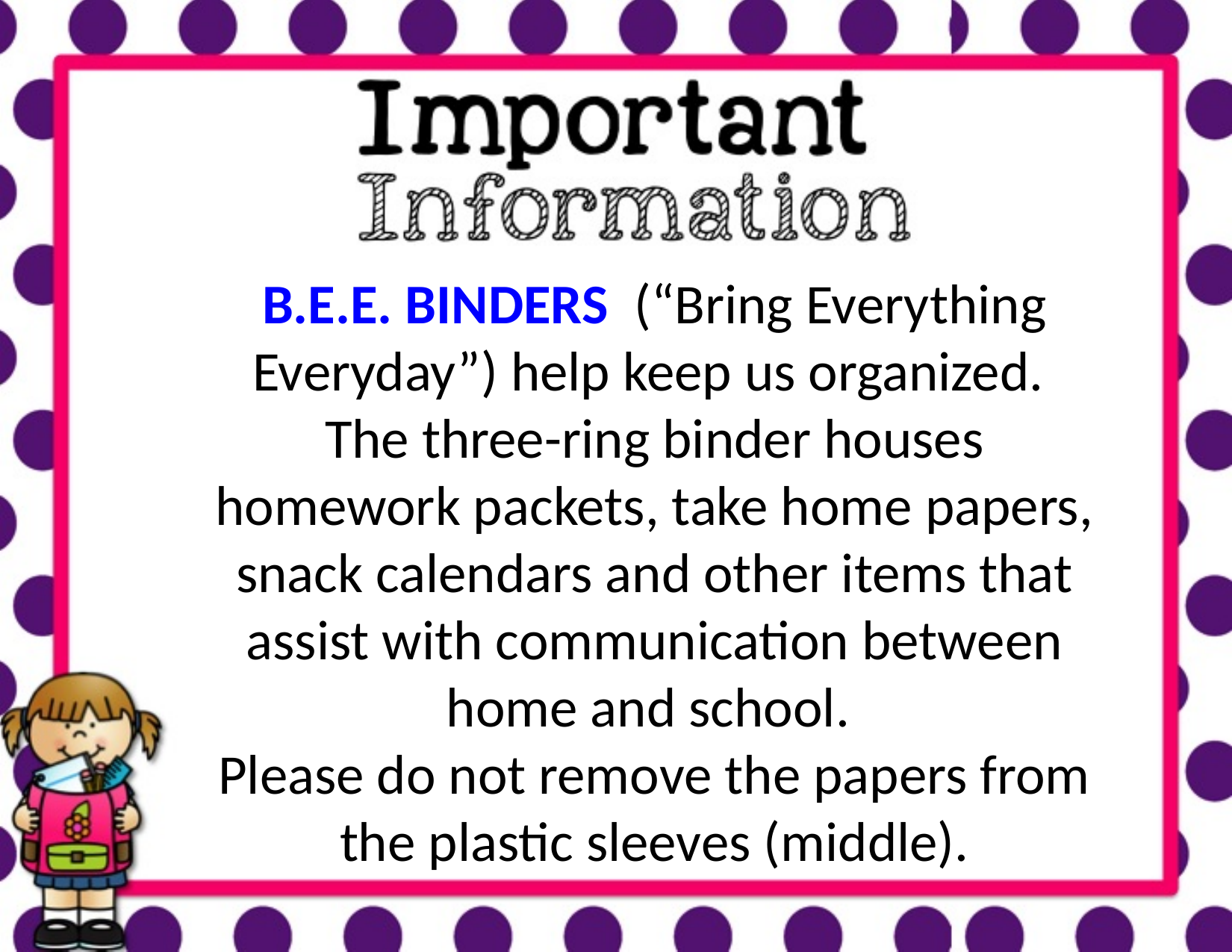

B.E.E. BINDERS  (“Bring Everything Everyday”) help keep us organized.  The three-ring binder houses homework packets, take home papers, snack calendars and other items that assist with communication between home and school.
Please do not remove the papers from the plastic sleeves (middle).